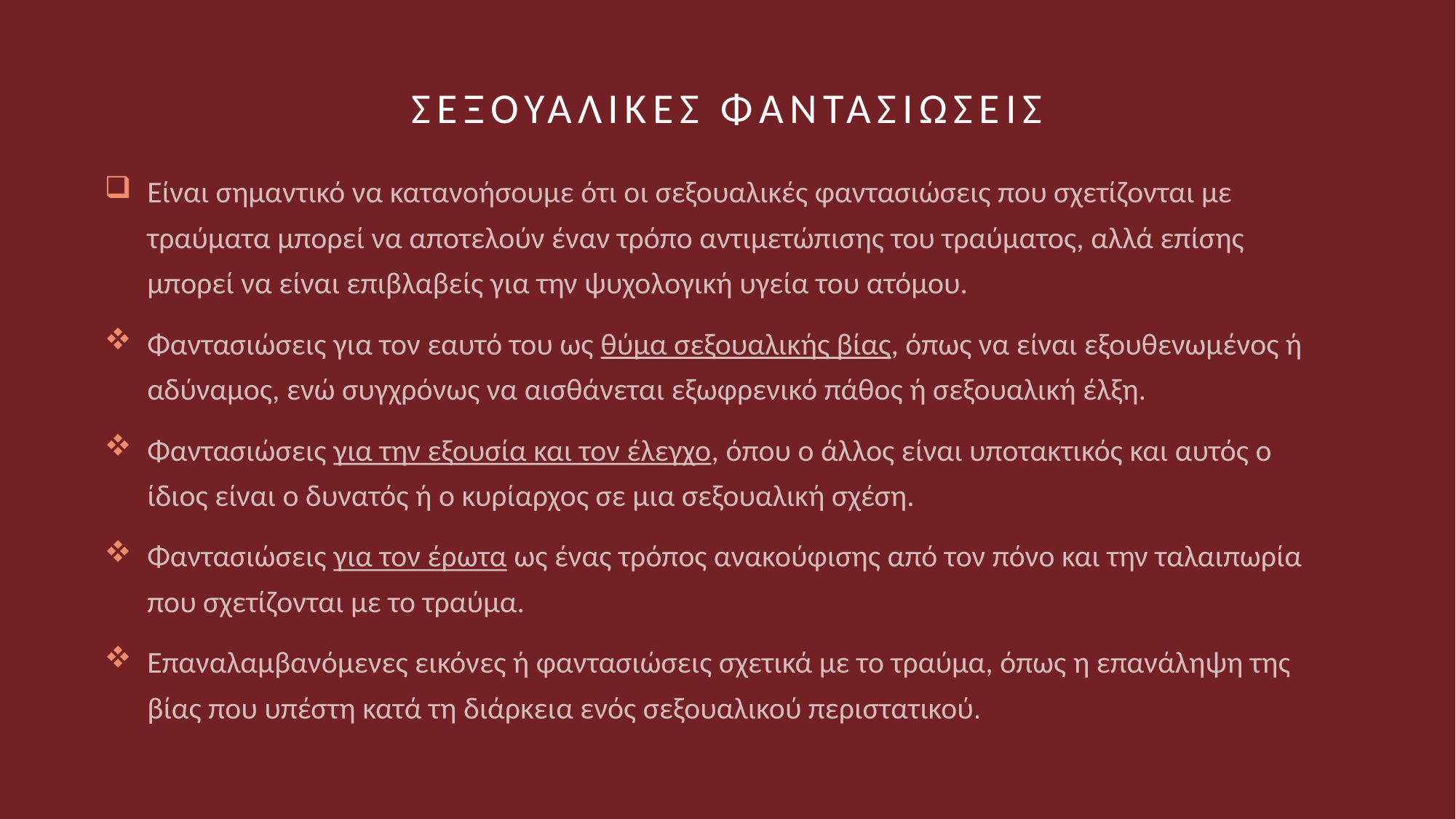

# ΣεξουαλικΕς φαντασιΩσεις
Είναι σημαντικό να κατανοήσουμε ότι οι σεξουαλικές φαντασιώσεις που σχετίζονται με τραύματα μπορεί να αποτελούν έναν τρόπο αντιμετώπισης του τραύματος, αλλά επίσης μπορεί να είναι επιβλαβείς για την ψυχολογική υγεία του ατόμου.
Φαντασιώσεις για τον εαυτό του ως θύμα σεξουαλικής βίας, όπως να είναι εξουθενωμένος ή αδύναμος, ενώ συγχρόνως να αισθάνεται εξωφρενικό πάθος ή σεξουαλική έλξη.
Φαντασιώσεις για την εξουσία και τον έλεγχο, όπου ο άλλος είναι υποτακτικός και αυτός ο ίδιος είναι ο δυνατός ή ο κυρίαρχος σε μια σεξουαλική σχέση.
Φαντασιώσεις για τον έρωτα ως ένας τρόπος ανακούφισης από τον πόνο και την ταλαιπωρία που σχετίζονται με το τραύμα.
Επαναλαμβανόμενες εικόνες ή φαντασιώσεις σχετικά με το τραύμα, όπως η επανάληψη της βίας που υπέστη κατά τη διάρκεια ενός σεξουαλικού περιστατικού.